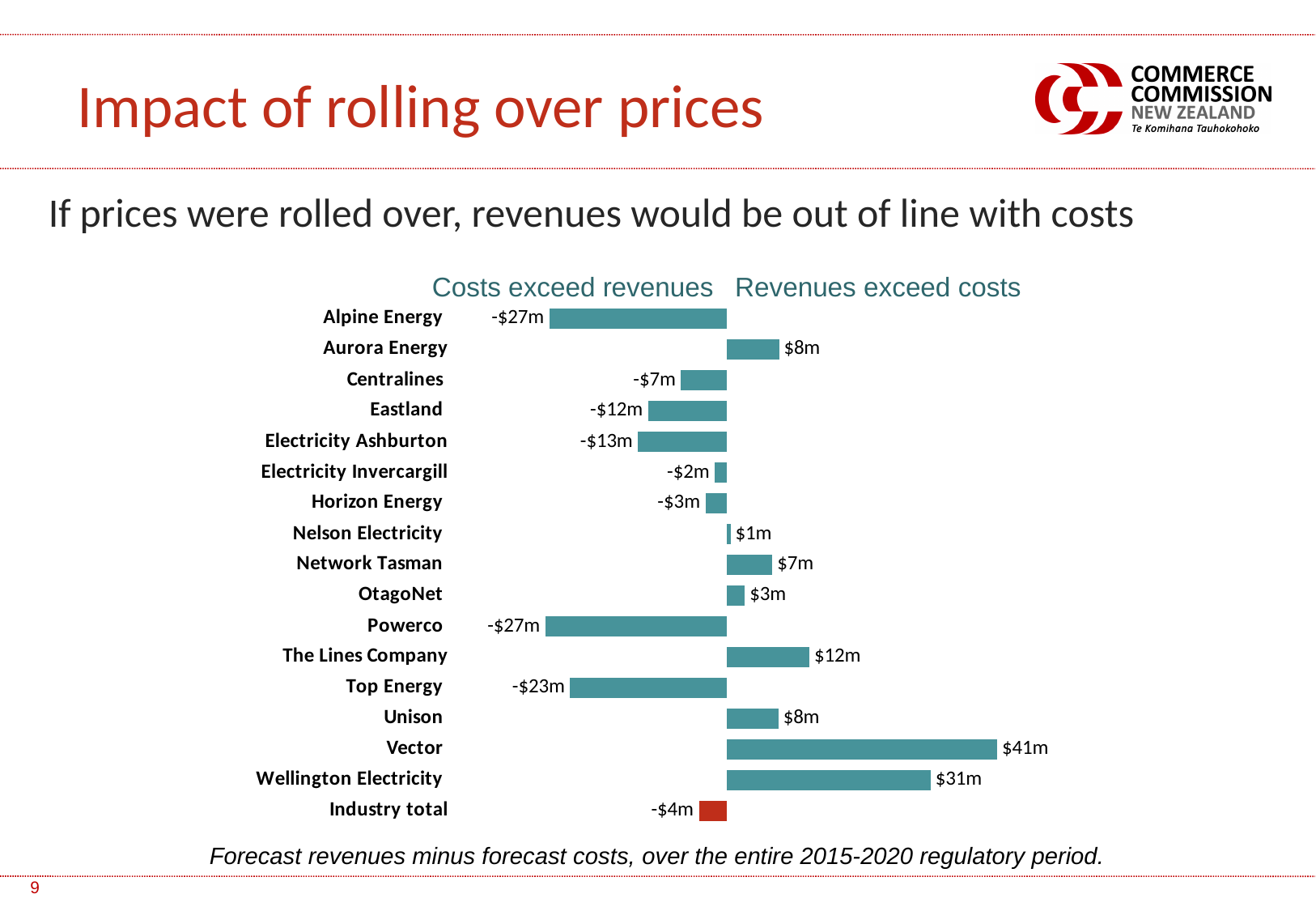

Impact of rolling over prices
If prices were rolled over, revenues would be out of line with costs
Costs exceed revenues
Revenues exceed costs

### Chart

| Category |  |
|---|---|
| Alpine Energy  | -26.633647491516573 |
| Aurora Energy | 7.916666043732781 |
| Centralines  | -6.819726301852075 |
| Eastland  | -11.784415368727306 |
| Electricity Ashburton | -13.29765993139676 |
| Electricity Invercargill | -1.7353824992320805 |
| Horizon Energy  | -3.156230979853848 |
| Nelson Electricity  | 0.6387691092570676 |
| Network Tasman  | 6.918526198939478 |
| OtagoNet  | 2.786346315414601 |
| Powerco  | -27.222629465232604 |
| The Lines Company | 12.482753576377522 |
| Top Energy  | -23.49830713451587 |
| Unison  | 7.8510844929649615 |
| Vector  | 40.72388561092643 |
| Wellington Electricity  | 30.70526127022132 |
| Industry total | -4.124706554492953 |
Forecast revenues minus forecast costs, over the entire 2015-2020 regulatory period.
9